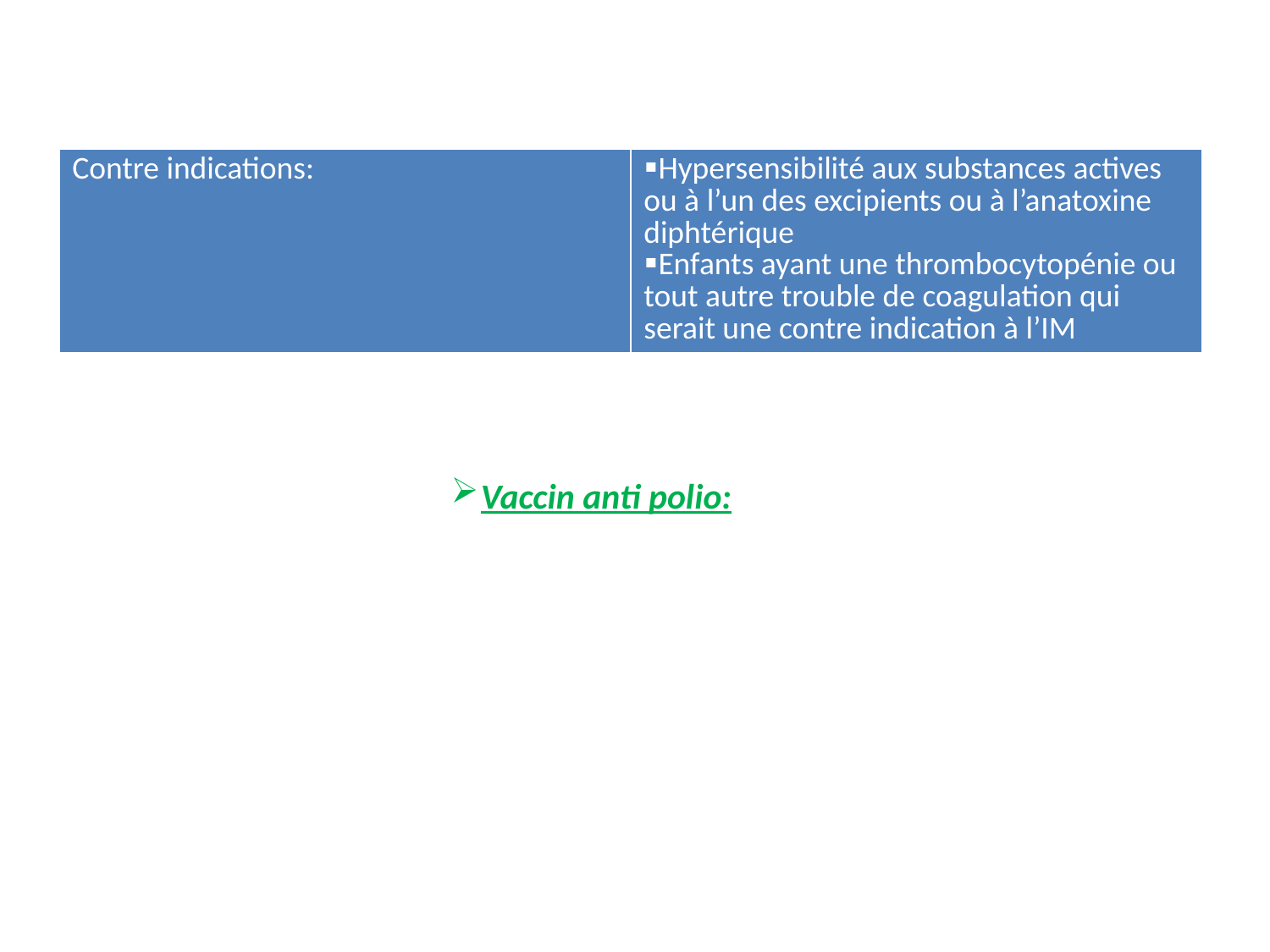

| Contre indications: | Hypersensibilité aux substances actives ou à l’un des excipients ou à l’anatoxine diphtérique Enfants ayant une thrombocytopénie ou tout autre trouble de coagulation qui serait une contre indication à l’IM |
| --- | --- |
# Vaccin anti polio: